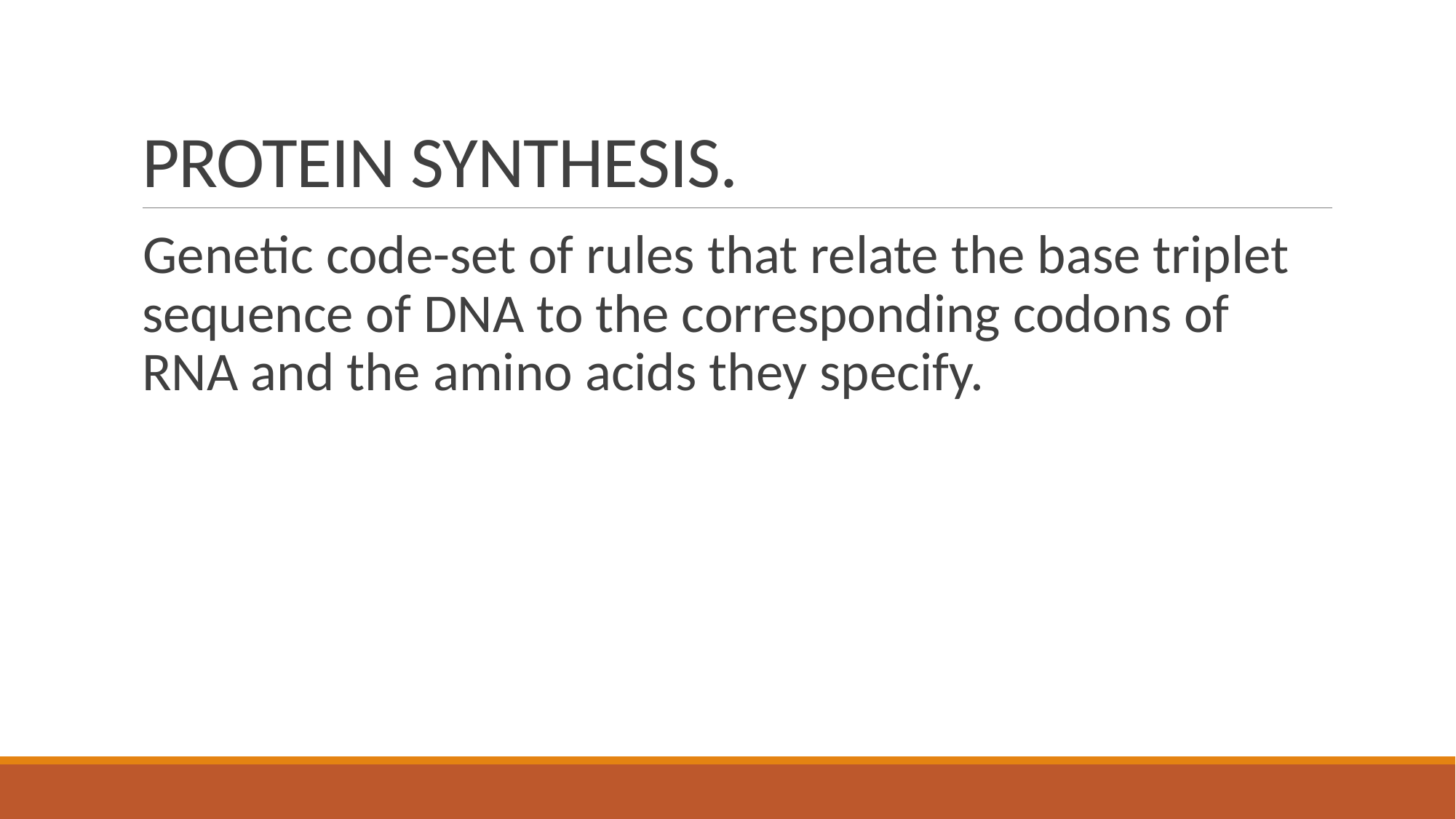

# PROTEIN SYNTHESIS.
Genetic code-set of rules that relate the base triplet sequence of DNA to the corresponding codons of RNA and the amino acids they specify.